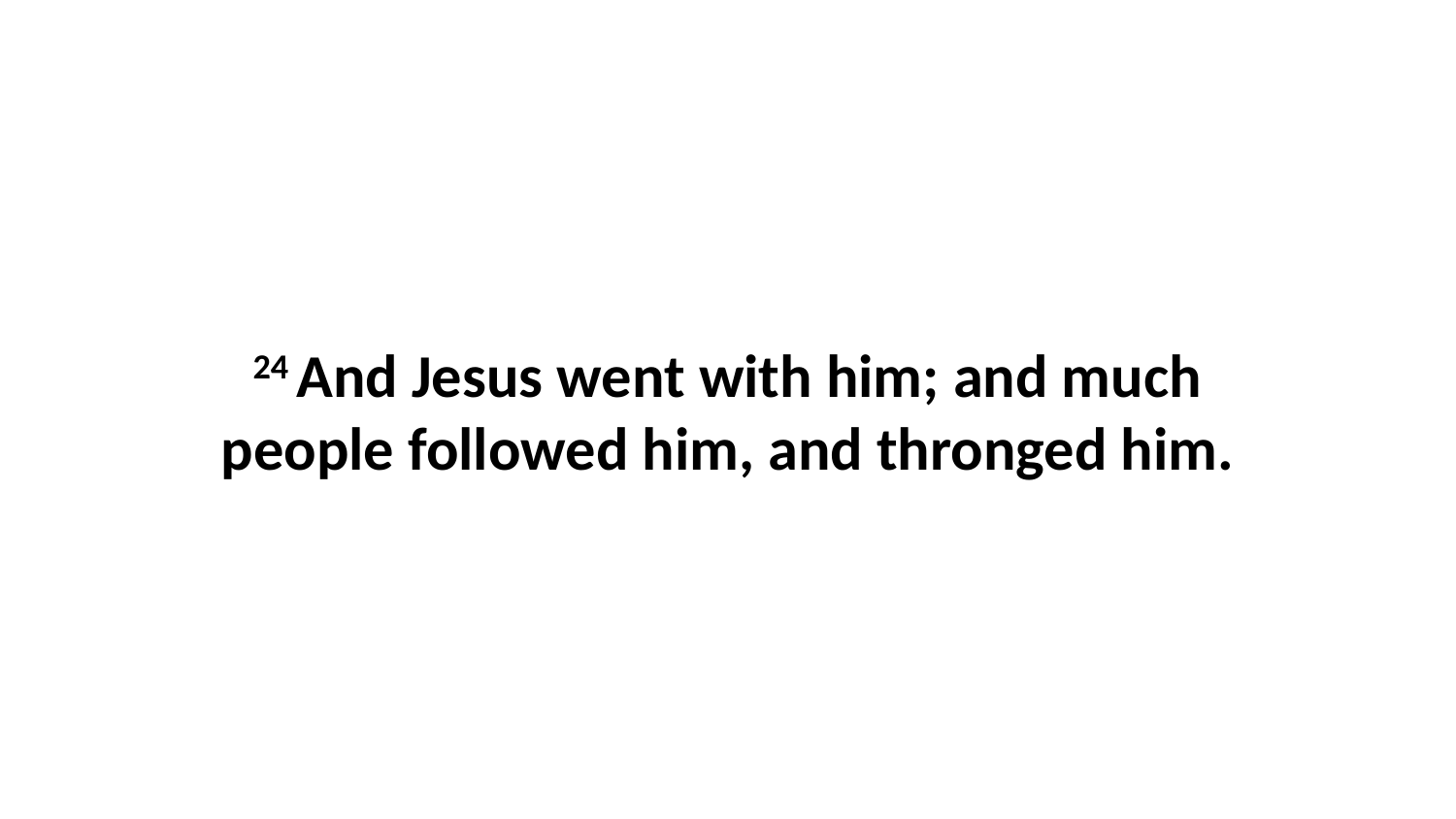

24 And Jesus went with him; and much people followed him, and thronged him.